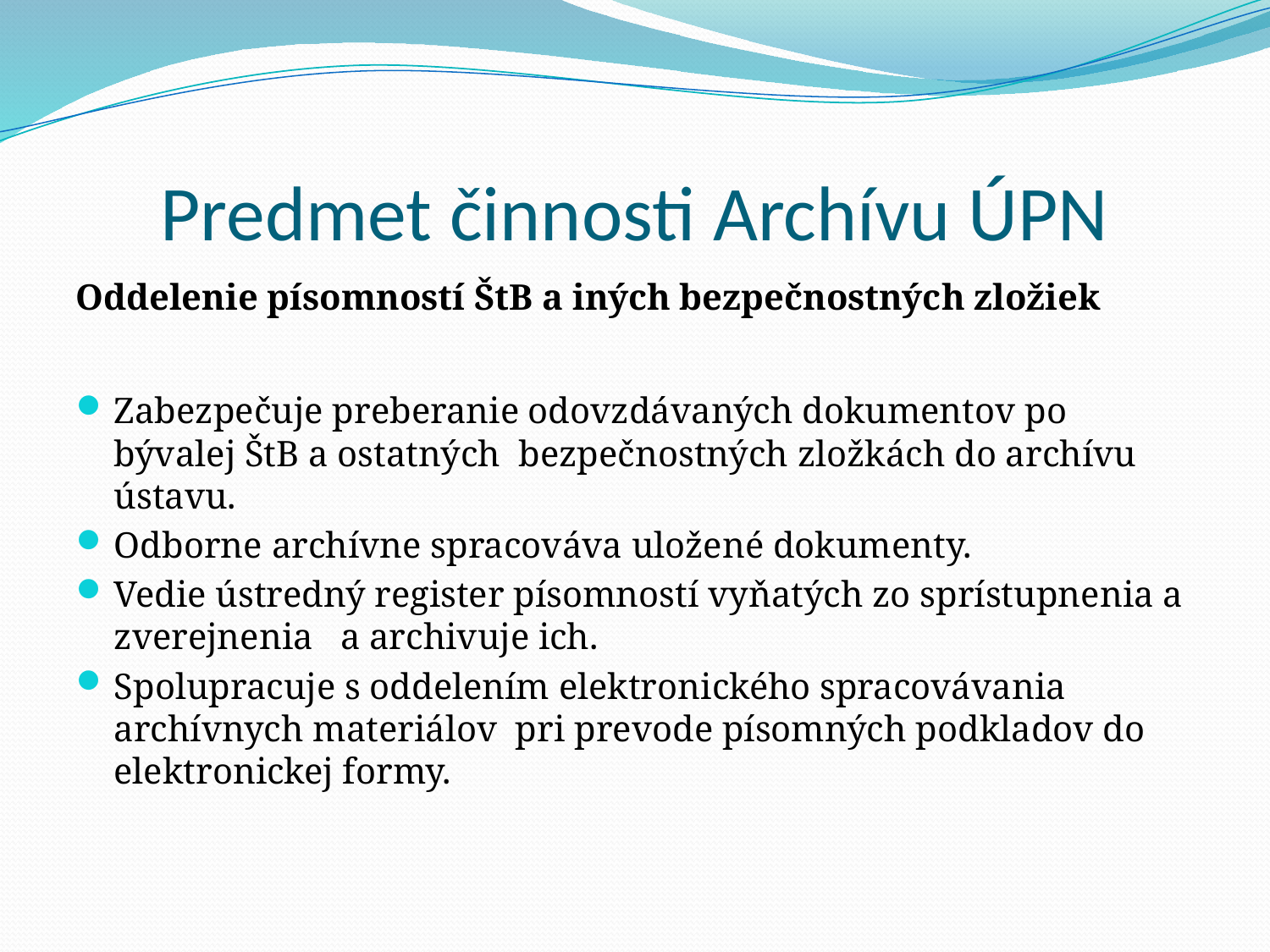

# Predmet činnosti Archívu ÚPN
Oddelenie písomností ŠtB a iných bezpečnostných zložiek

Zabezpečuje preberanie odovzdávaných dokumentov po bývalej ŠtB a ostatných  bezpečnostných zložkách do archívu ústavu.
Odborne archívne spracováva uložené dokumenty.
Vedie ústredný register písomností vyňatých zo sprístupnenia a zverejnenia   a archivuje ich.
Spolupracuje s oddelením elektronického spracovávania archívnych materiálov  pri prevode písomných podkladov do elektronickej formy.